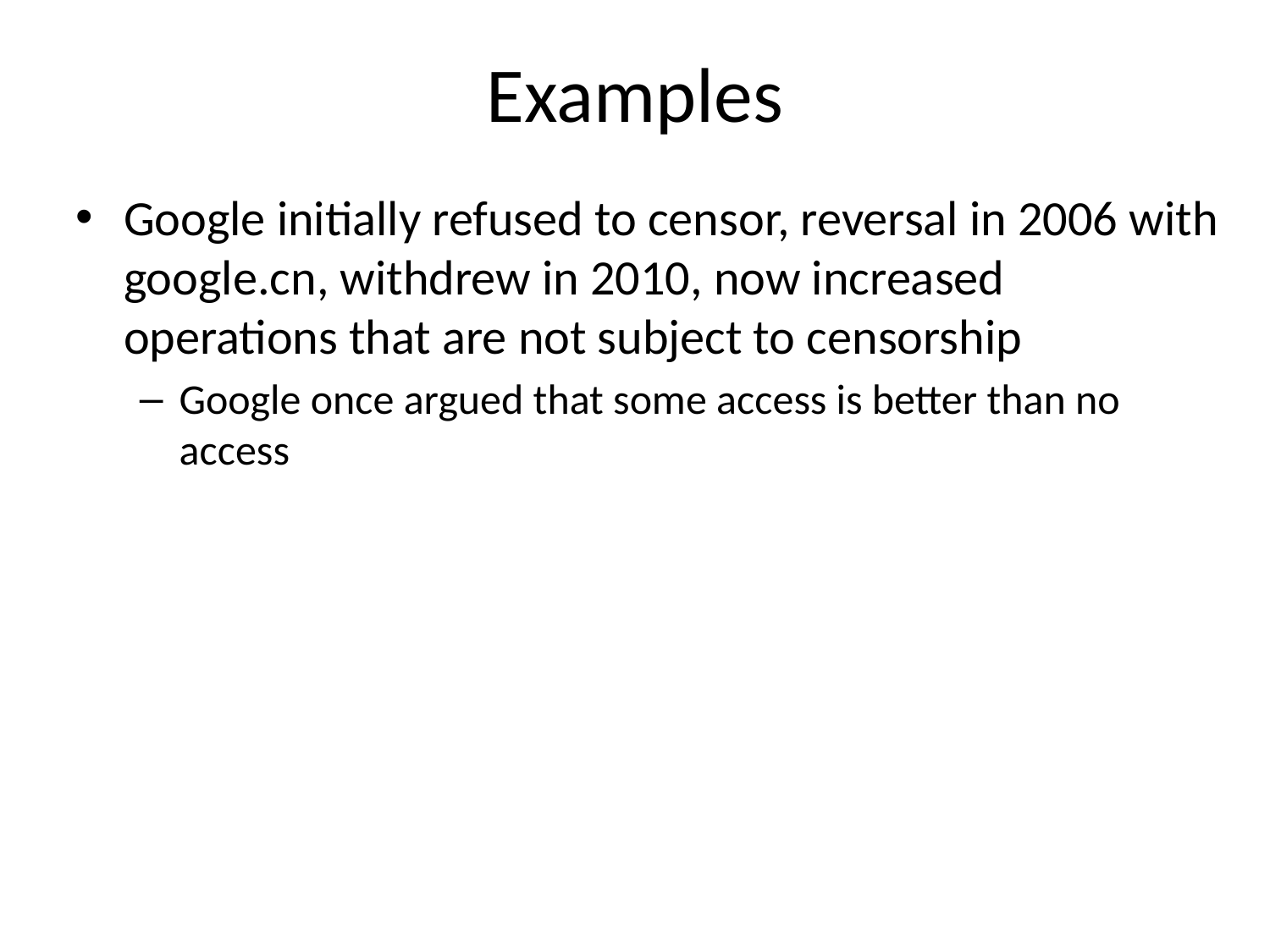

# Examples
Google initially refused to censor, reversal in 2006 with google.cn, withdrew in 2010, now increased operations that are not subject to censorship
Google once argued that some access is better than no access